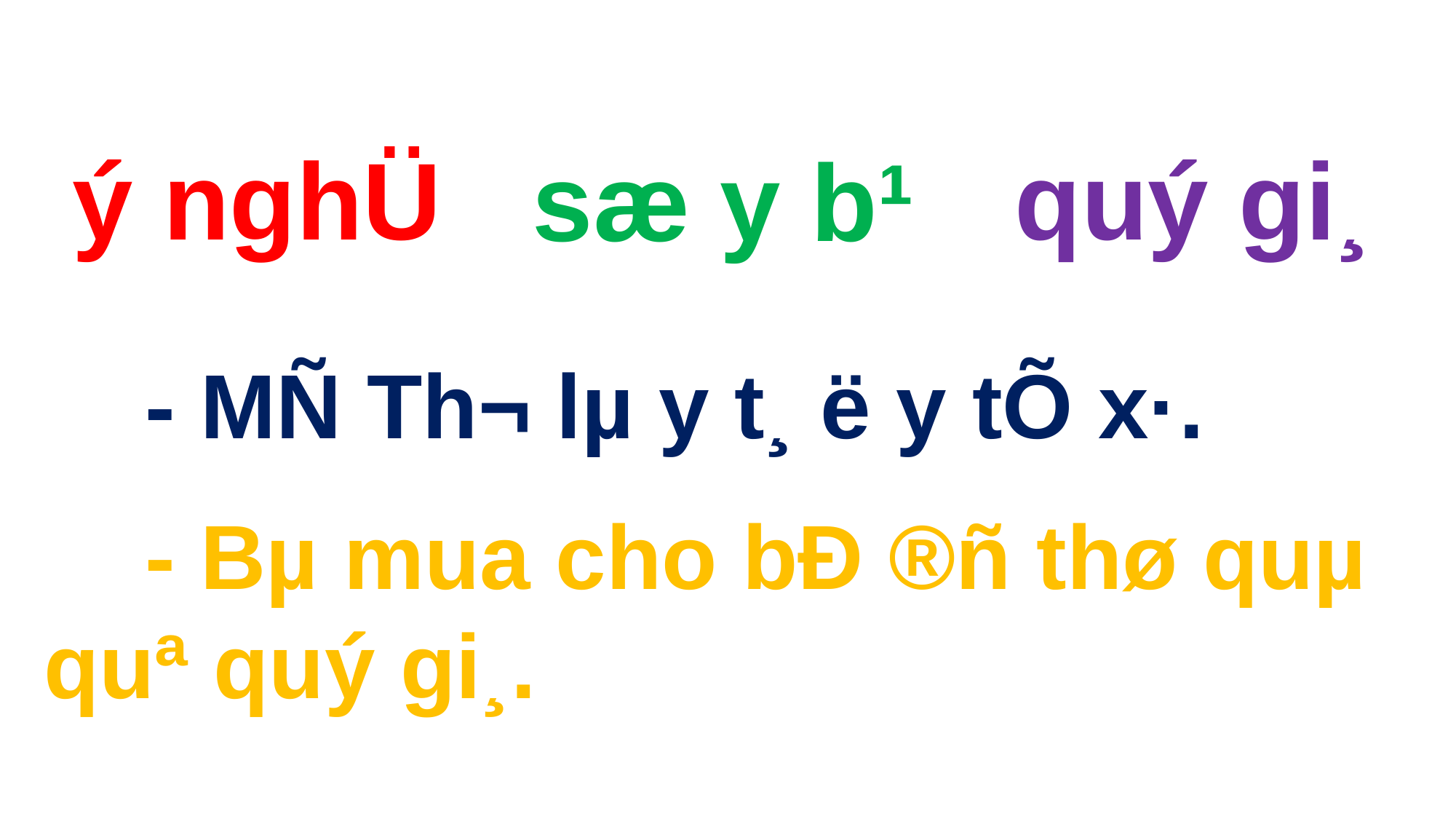

ý nghÜ
quý gi¸
sæ y b¹
    - MÑ Th¬ lµ y t¸ ë y tÕ x·.
    - Bµ mua cho bÐ ®ñ thø quµ quª quý gi¸.